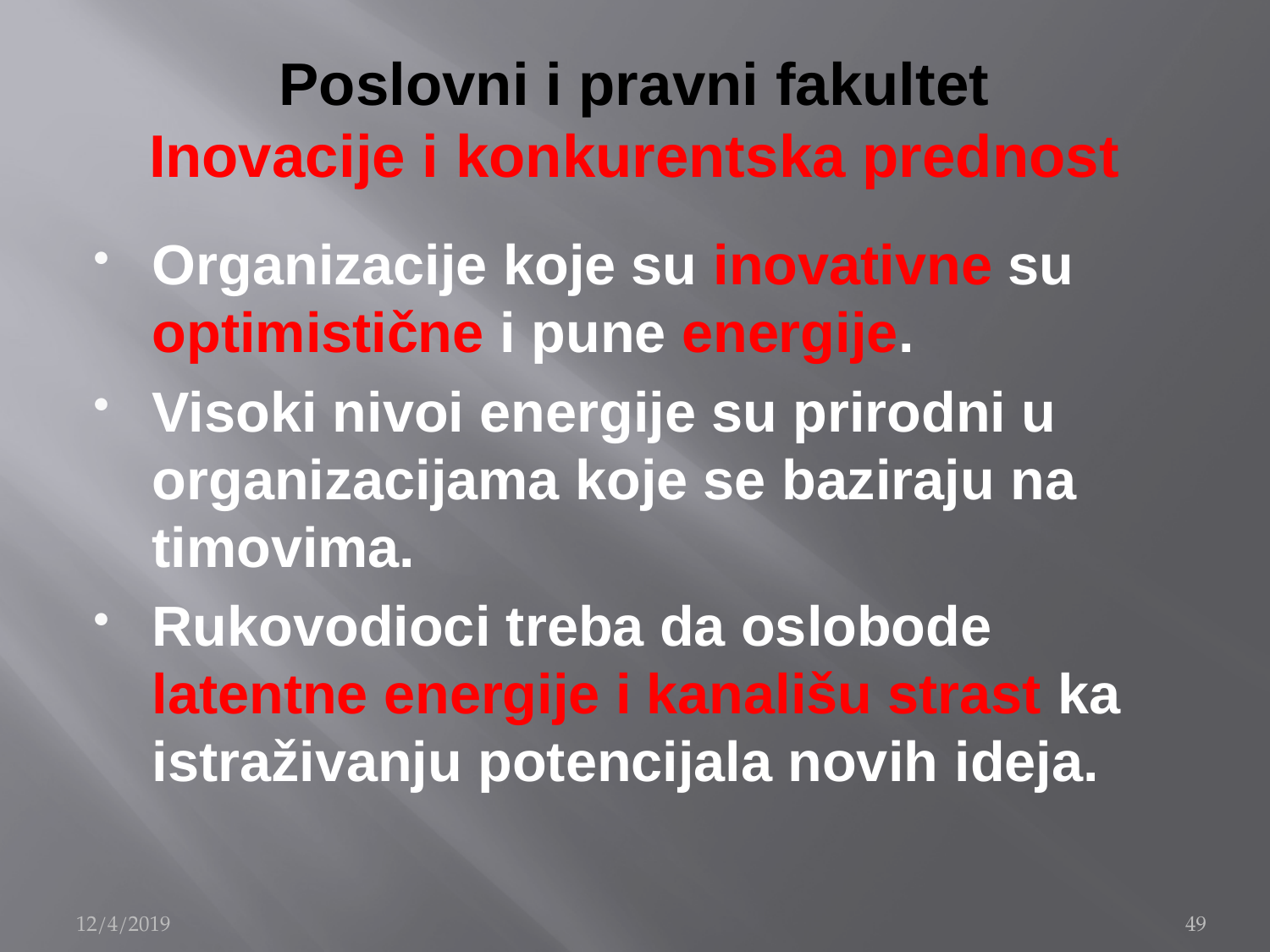

# Poslovni i pravni fakultet Inovacije i konkurentska prednost
Organizacije koje su inovativne su optimistične i pune energije.
Visoki nivoi energije su prirodni u organizacijama koje se baziraju na timovima.
Rukovodioci treba da oslobode latentne energije i kanališu strast ka istraživanju potencijala novih ideja.
12/4/2019
49